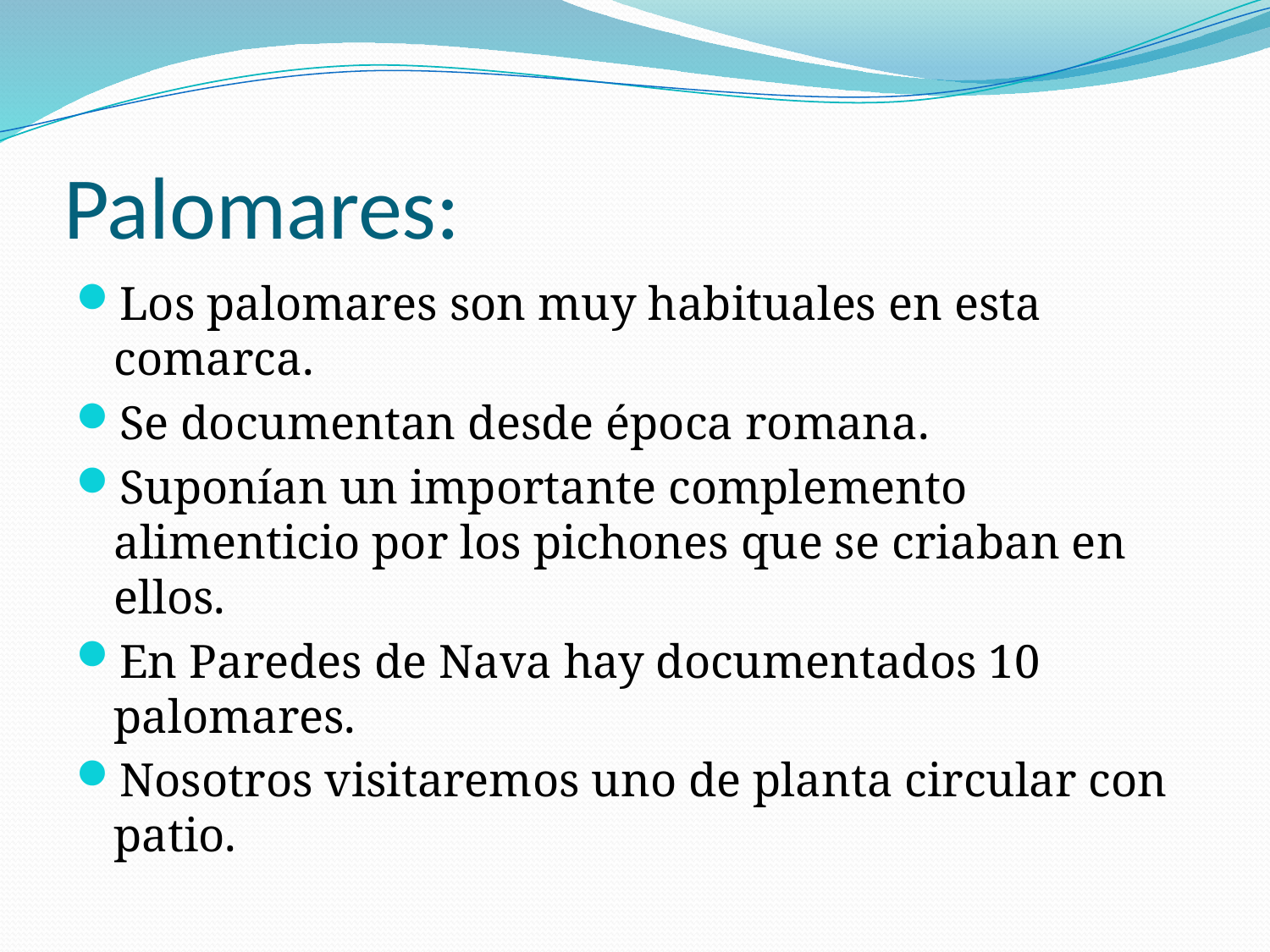

# Palomares:
Los palomares son muy habituales en esta comarca.
Se documentan desde época romana.
Suponían un importante complemento alimenticio por los pichones que se criaban en ellos.
En Paredes de Nava hay documentados 10 palomares.
Nosotros visitaremos uno de planta circular con patio.